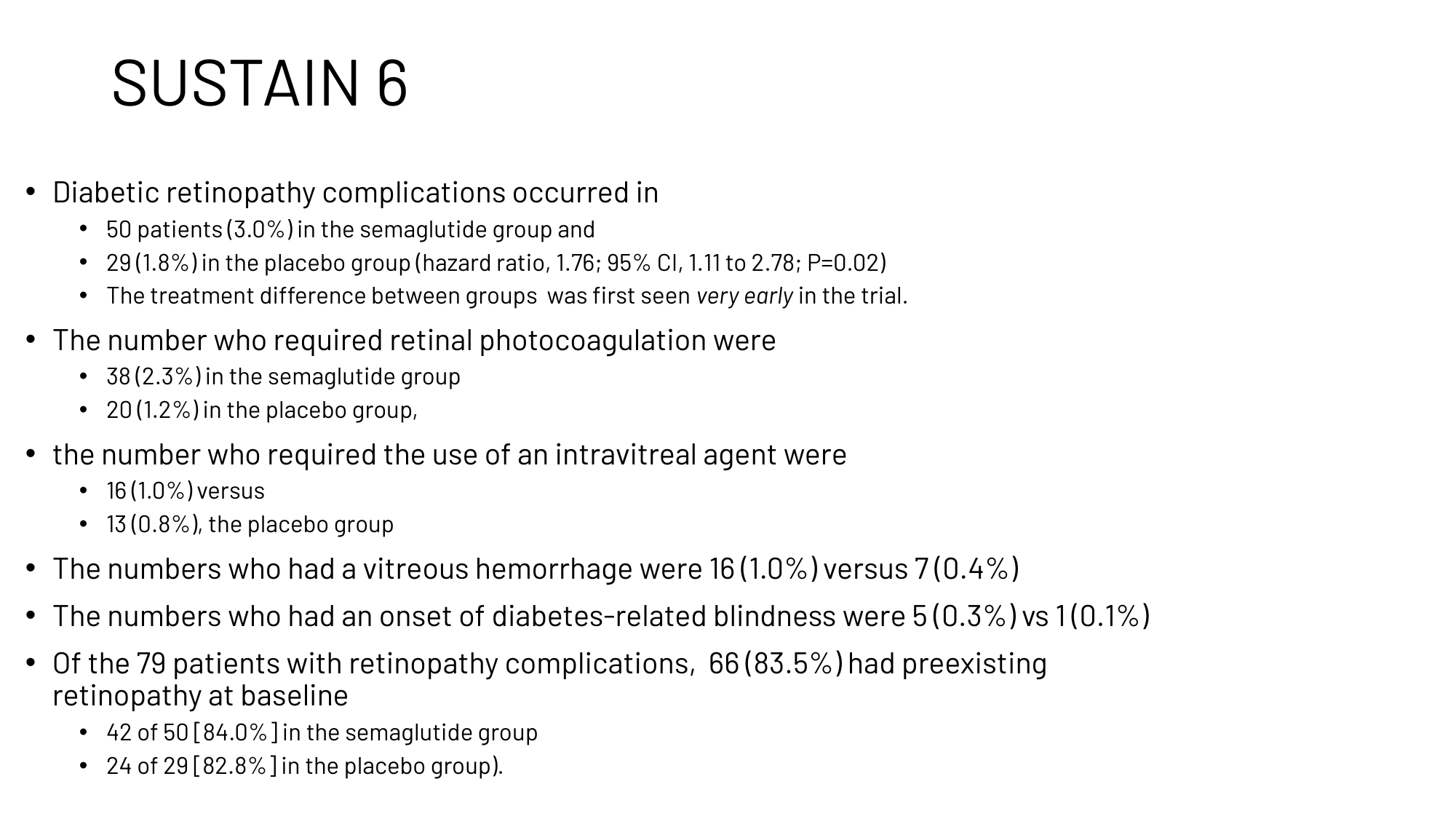

# SUSTAIN 6
Diabetic retinopathy complications occurred in
50 patients (3.0%) in the semaglutide group and
29 (1.8%) in the placebo group (hazard ratio, 1.76; 95% CI, 1.11 to 2.78; P=0.02)
The treatment difference between groups  was first seen very early in the trial.
The number who required retinal photocoagulation were
38 (2.3%) in the semaglutide group
20 (1.2%) in the placebo group,
the number who required the use of an intravitreal agent were
16 (1.0%) versus
13 (0.8%), the placebo group
The numbers who had a vitreous hemorrhage were 16 (1.0%) versus 7 (0.4%)
The numbers who had an onset of diabetes-related blindness were 5 (0.3%) vs 1 (0.1%)
Of the 79 patients with retinopathy complications,  66 (83.5%) had preexisting retinopathy at baseline
42 of 50 [84.0%] in the semaglutide group
24 of 29 [82.8%] in the placebo group).